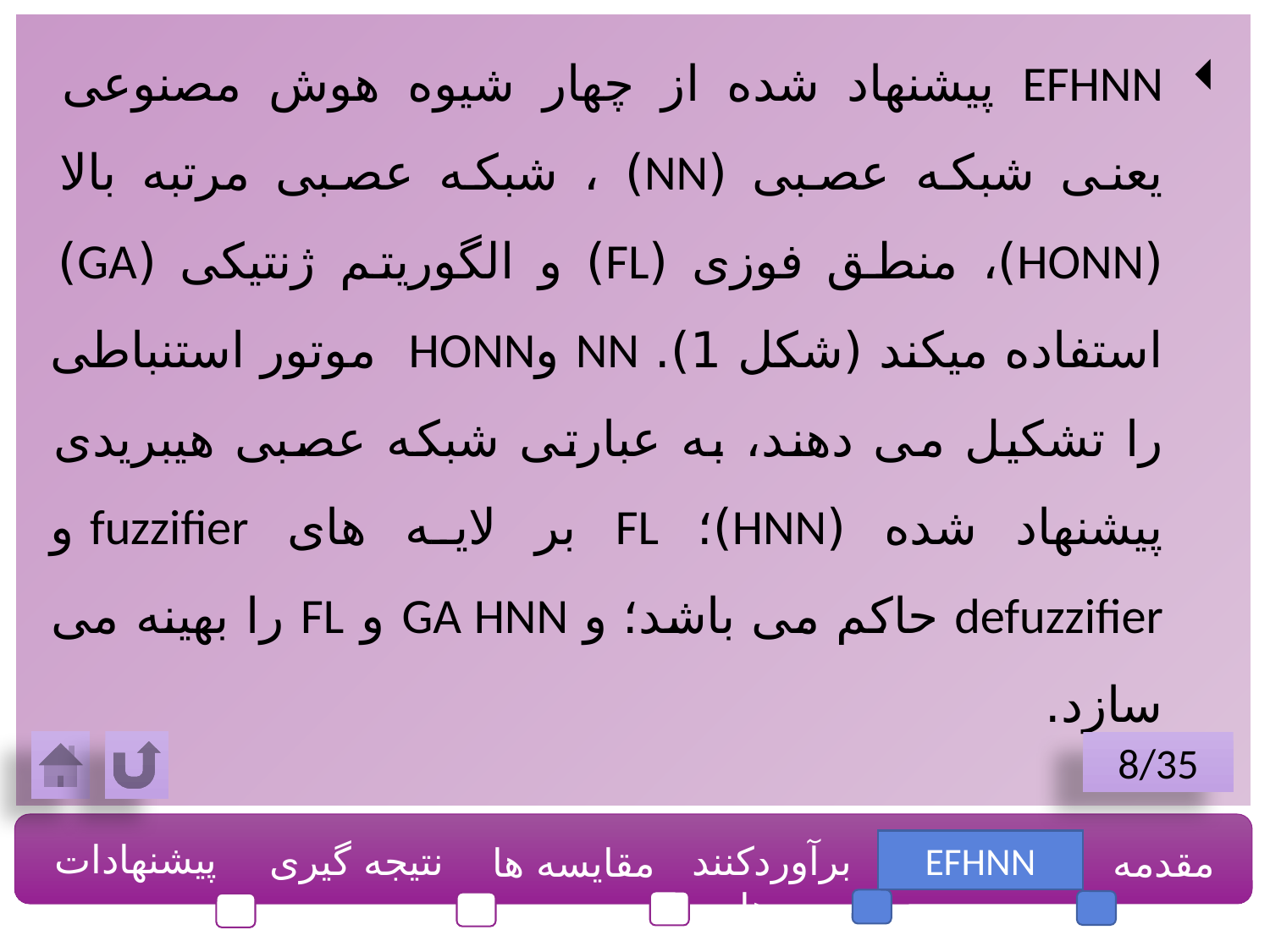

EFHNN پیشنهاد شده از چهار شیوه هوش مصنوعی یعنی شبکه عصبی (NN) ، شبکه عصبی مرتبه بالا (HONN)، منطق فوزی (FL) و الگوریتم ژنتیکی (GA) استفاده میکند (شکل 1). NN وHONN  موتور استنباطی را تشکیل می دهند، به عبارتی شبکه عصبی هیبریدی پیشنهاد شده (HNN)؛ FL بر لایه های fuzzifier و defuzzifier حاکم می باشد؛ و GA HNN و FL را بهینه می سازد.

8/35

پیشنهادات
نتیجه گیری
برآوردکننده ها
EFHNN
مقدمه
مقایسه ها